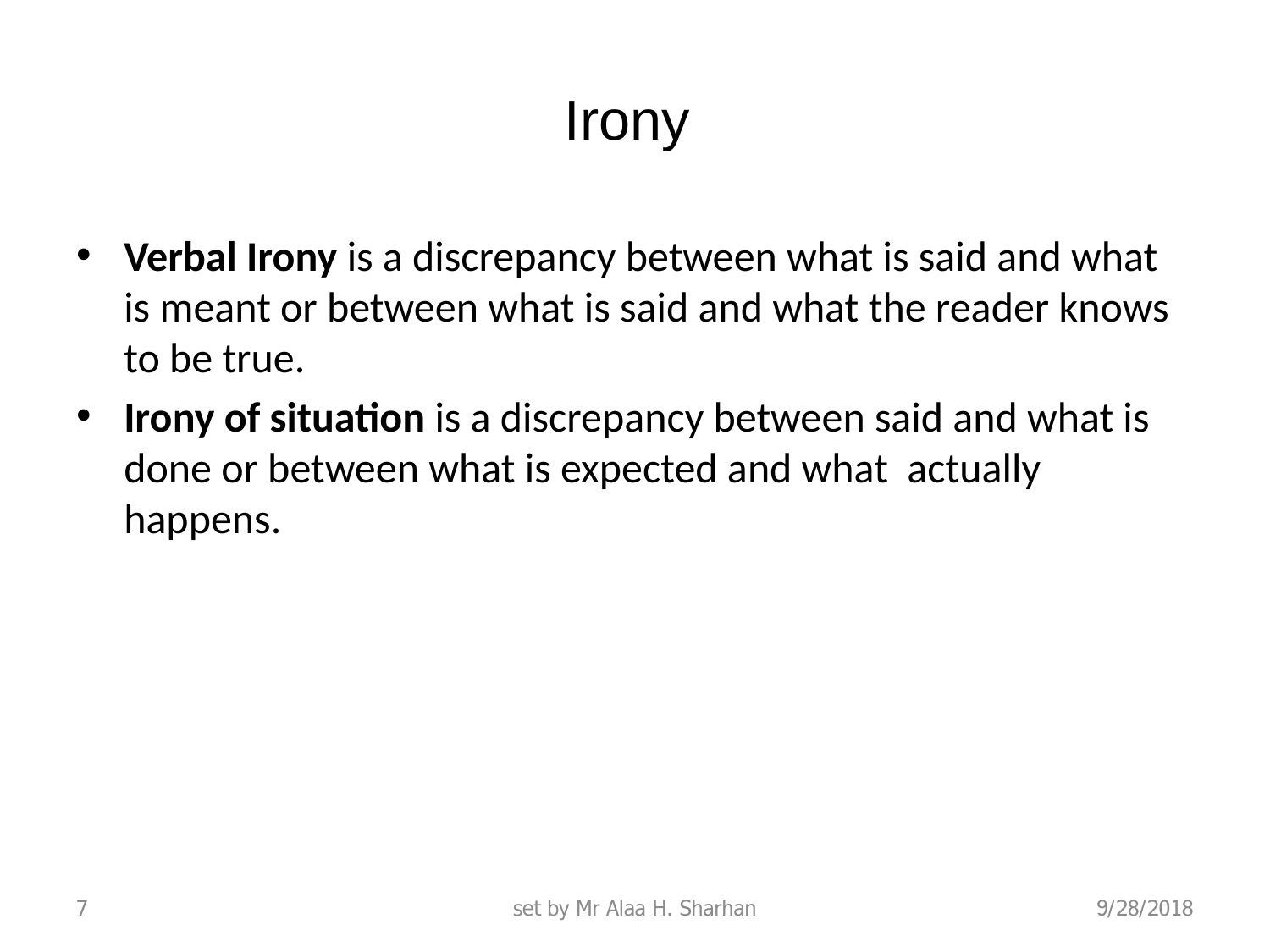

# Irony
Verbal Irony is a discrepancy between what is said and what is meant or between what is said and what the reader knows to be true.
Irony of situation is a discrepancy between said and what is done or between what is expected and what  actually happens.
7
set by Mr Alaa H. Sharhan
9/28/2018